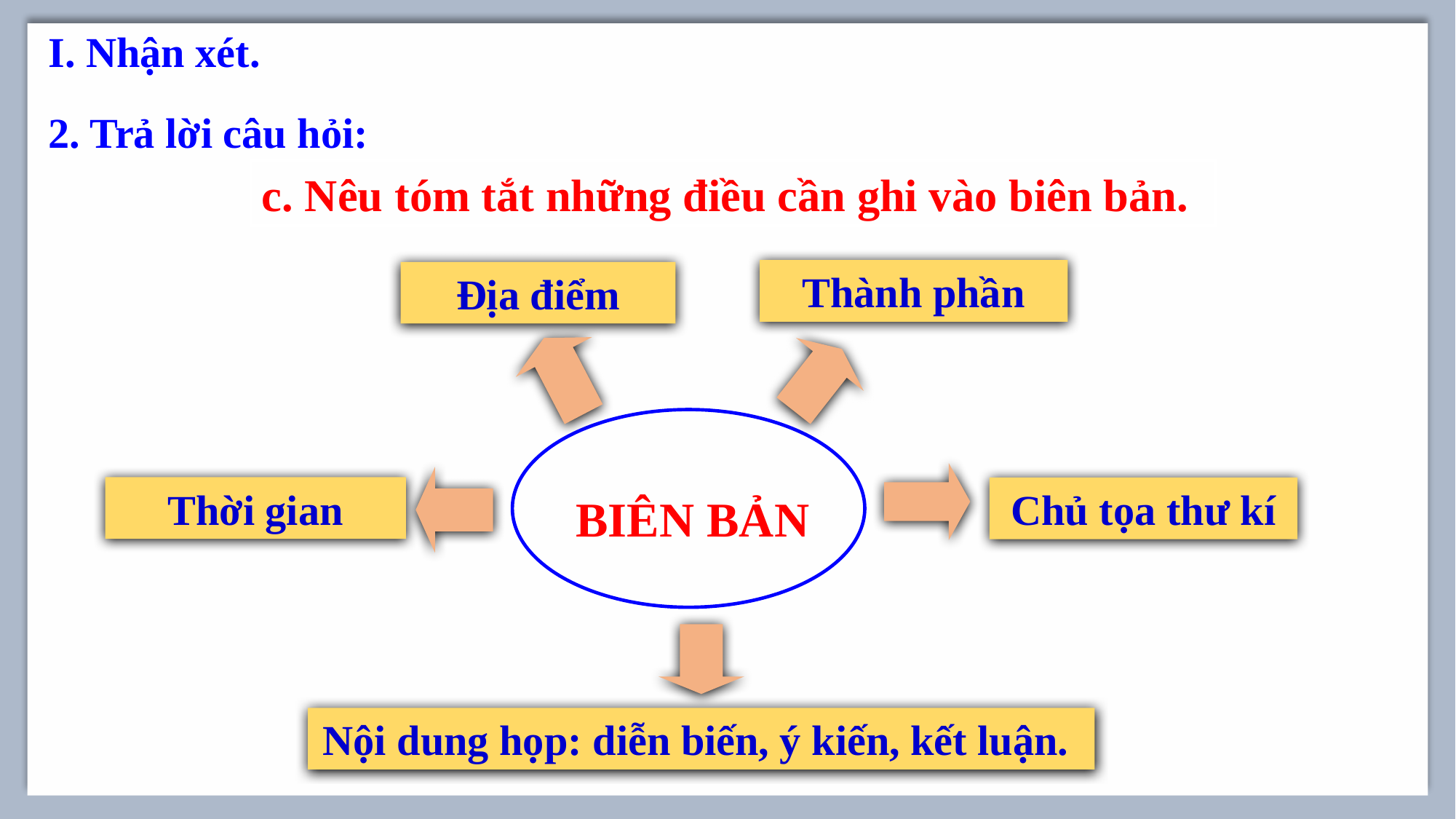

I. Nhận xét.
2. Trả lời câu hỏi:
c. Nêu tóm tắt những điều cần ghi vào biên bản.
Thành phần
Địa điểm

Thời gian
Chủ tọa thư kí
BIÊN BẢN

Nội dung họp: diễn biến, ý kiến, kết luận.